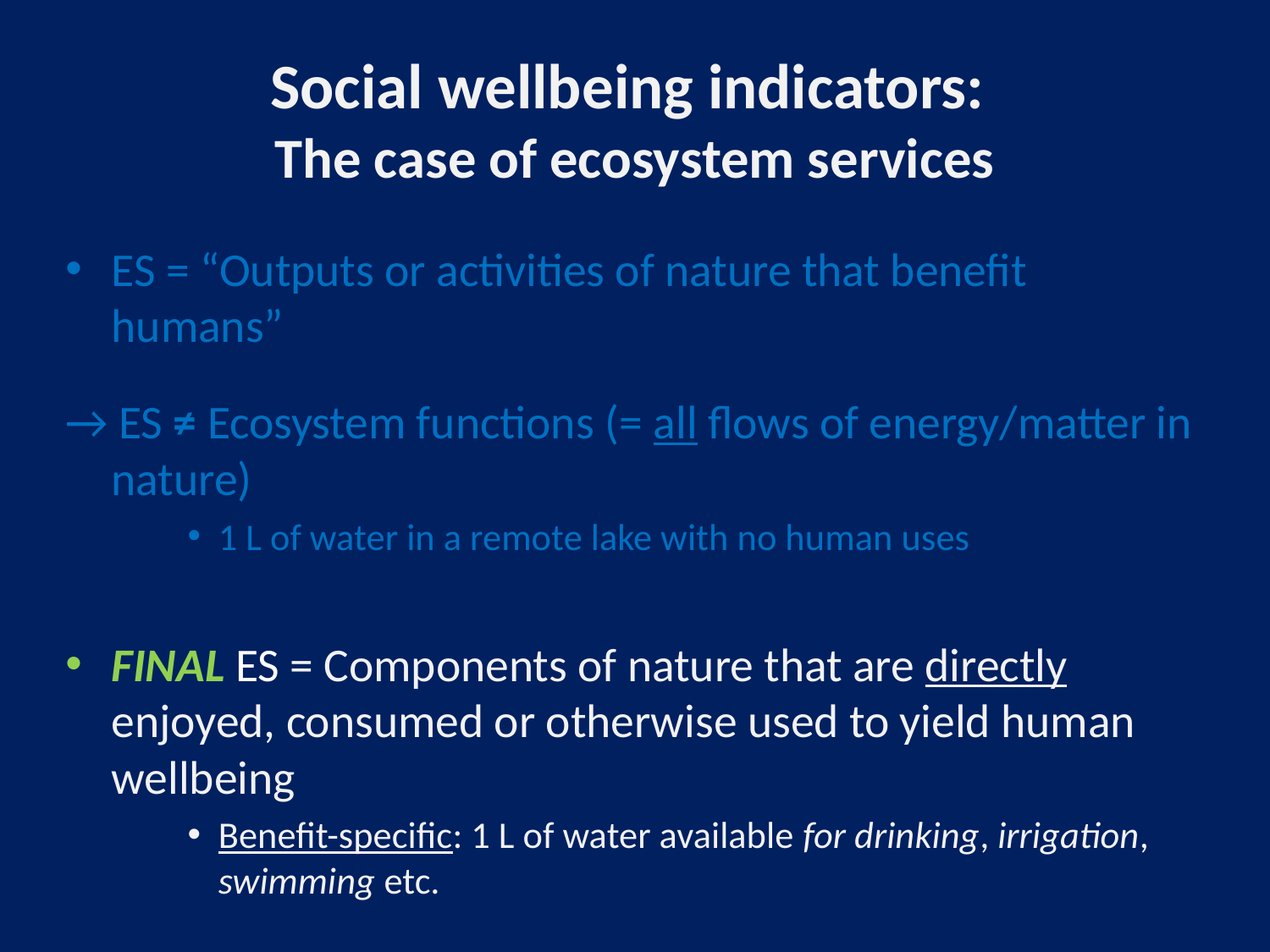

# Social wellbeing indicators: The case of ecosystem services
ES = “Outputs or activities of nature that benefit humans”

→ ES ≠ Ecosystem functions (= all flows of energy/matter in nature)
1 L of water in a remote lake with no human uses

FINAL ES = Components of nature that are directly enjoyed, consumed or otherwise used to yield human wellbeing
Benefit-specific: 1 L of water available for drinking, irrigation, swimming etc.